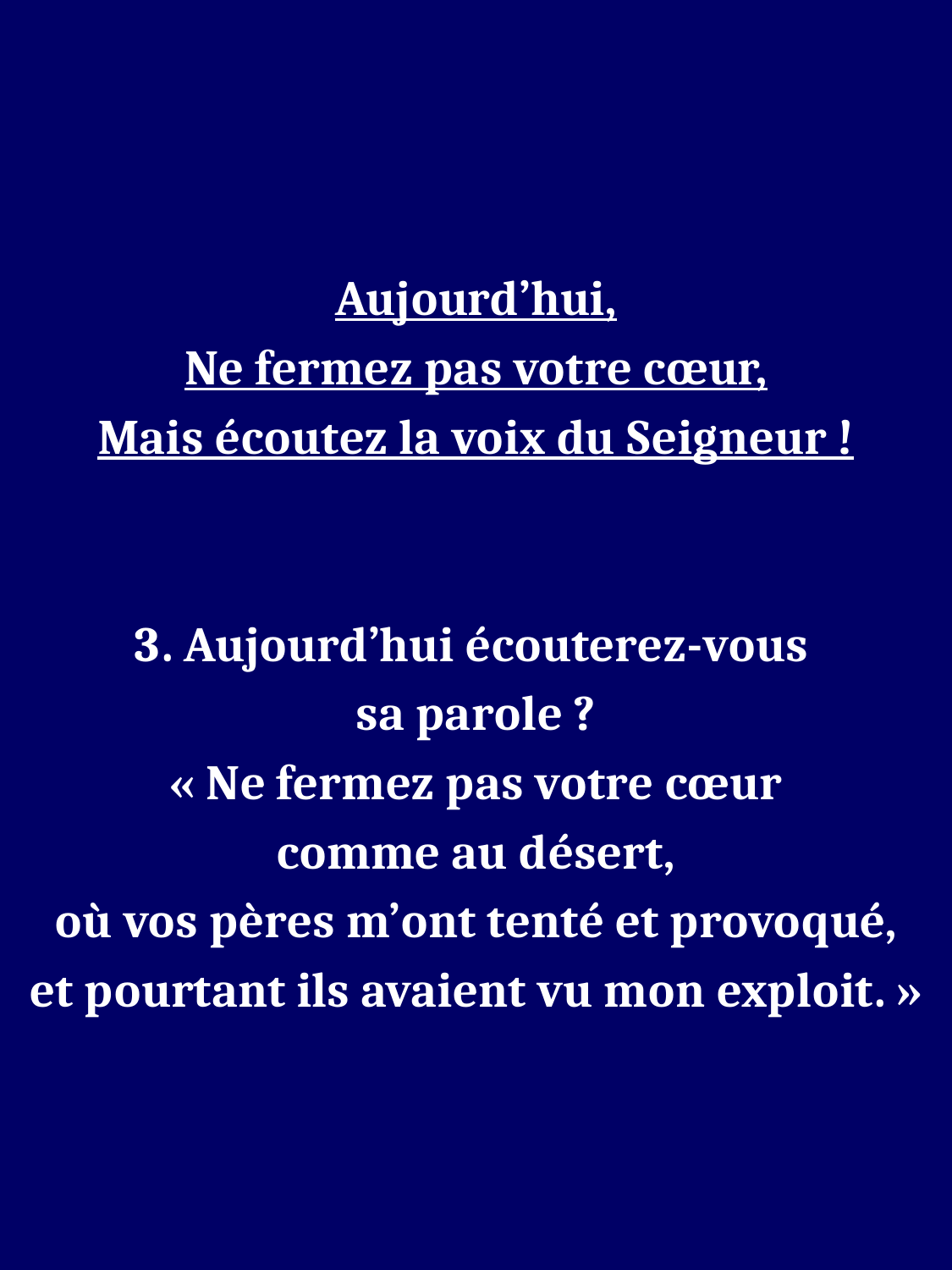

Aujourd’hui,
Ne fermez pas votre cœur,
Mais écoutez la voix du Seigneur !

3. Aujourd’hui écouterez-vous
sa parole ?
« Ne fermez pas votre cœur
comme au désert,
où vos pères m’ont tenté et provoqué,
et pourtant ils avaient vu mon exploit. »